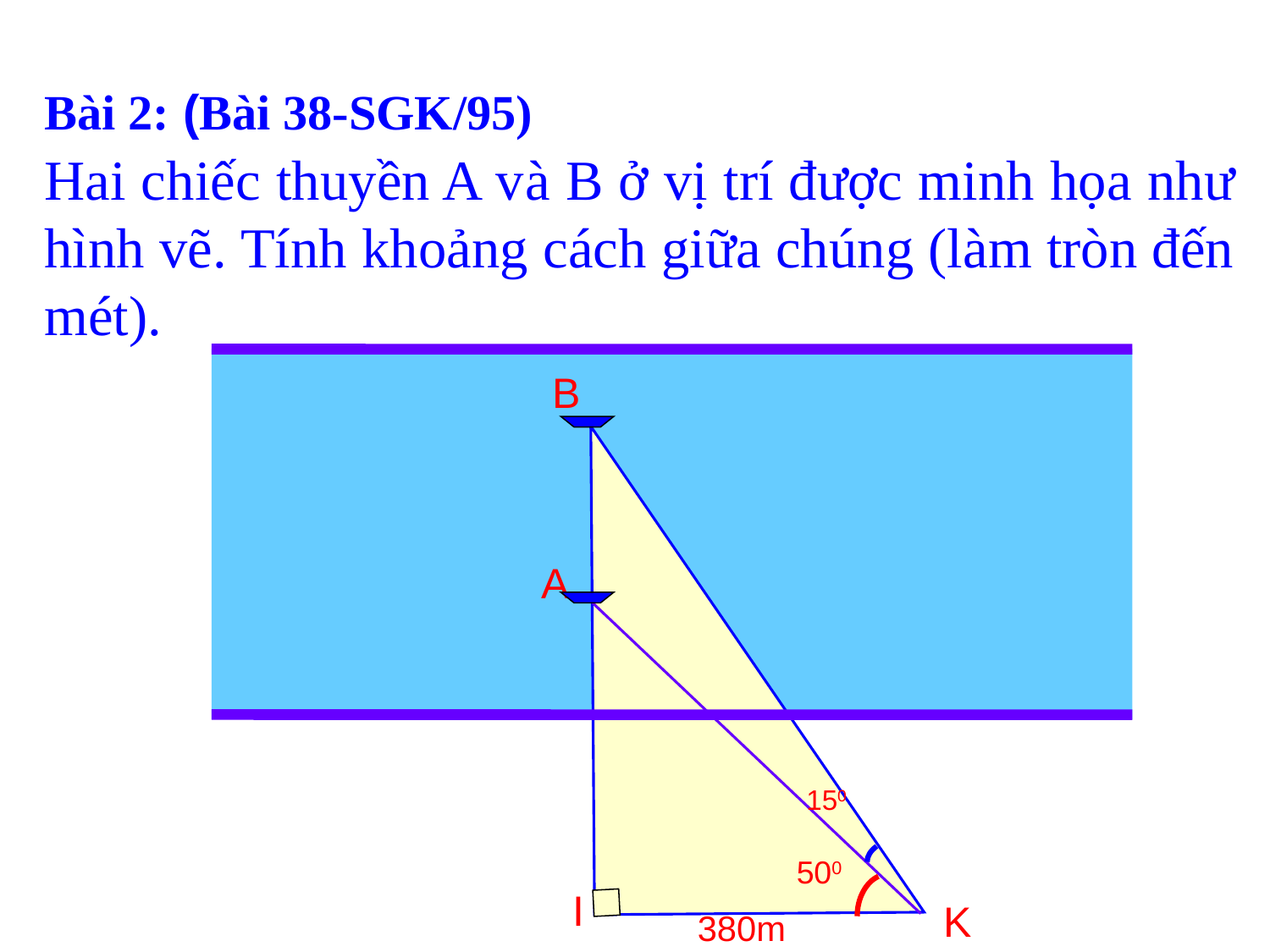

Bài 2: (Bài 38-SGK/95)
Hai chiếc thuyền A và B ở vị trí được minh họa như­ hình vẽ. Tính khoảng cách giữa chúng (làm tròn đến mét).

B

A

150
500

I
K

380m